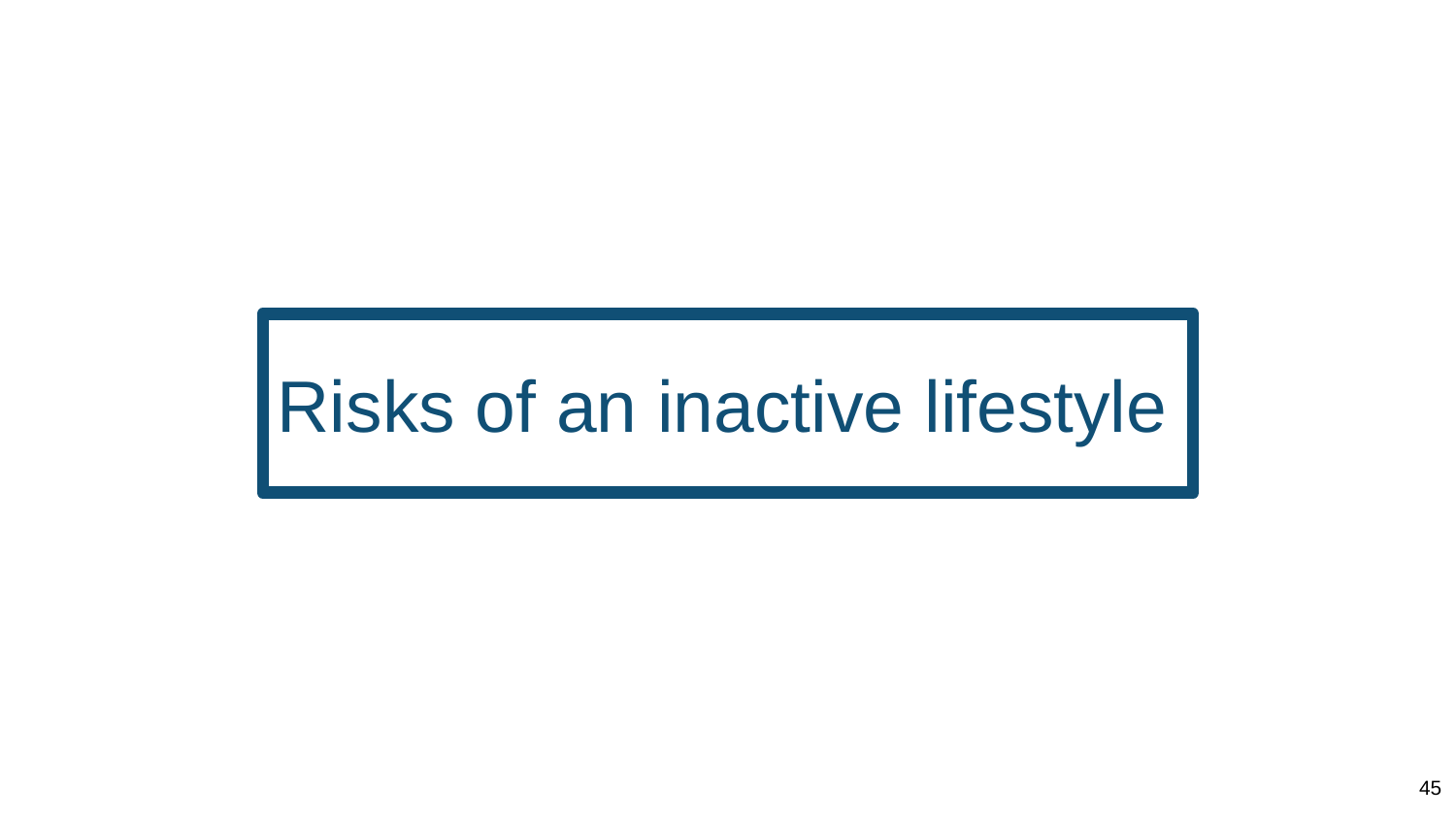

# Risks of an inactive lifestyle
45